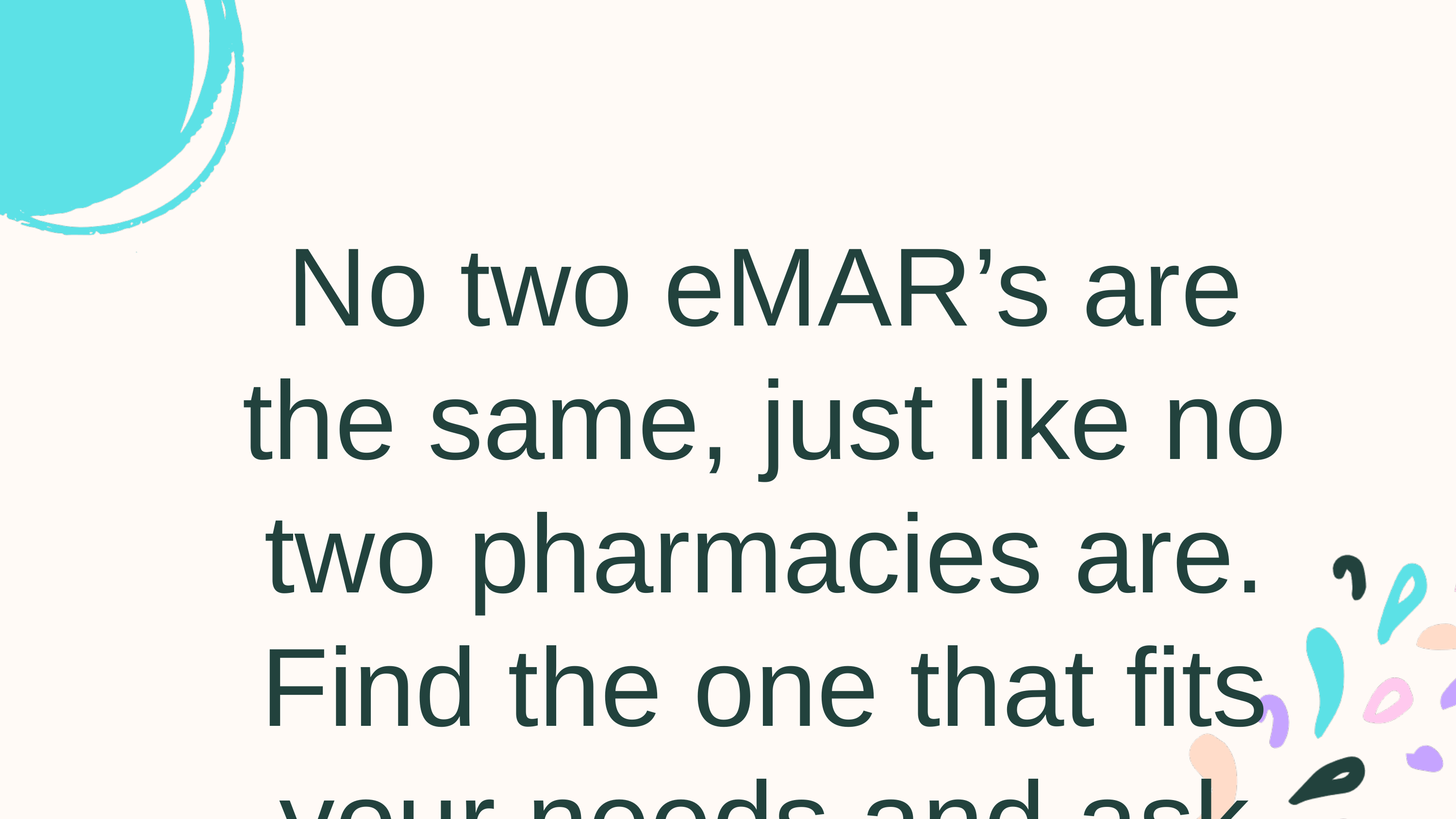

No two eMAR’s are the same, just like no two pharmacies are. Find the one that fits your needs and ask lots of questions!